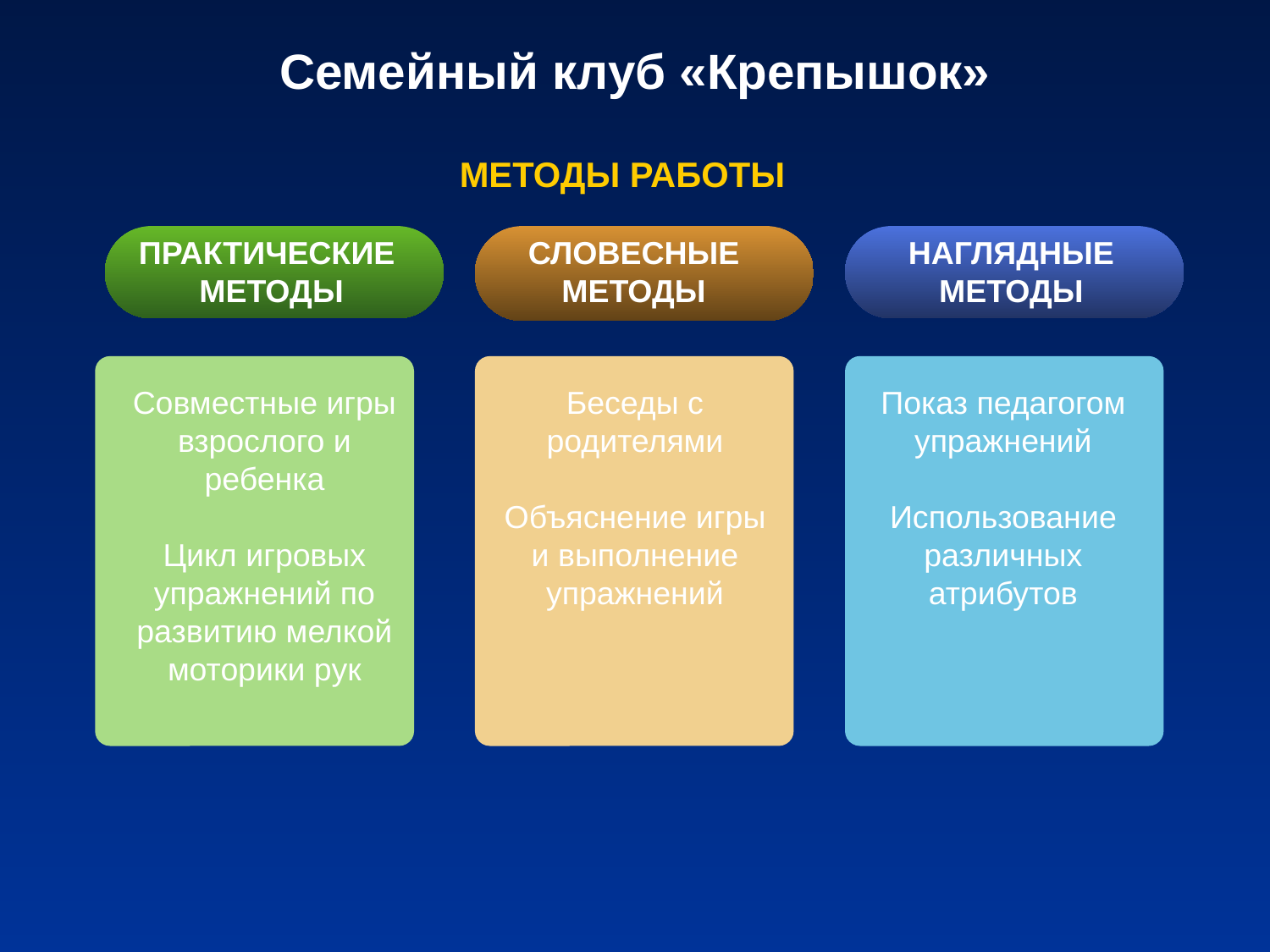

# Семейный клуб «Крепышок»
МЕТОДЫ РАБОТЫ

ПРАКТИЧЕСКИЕ
МЕТОДЫ

СЛОВЕСНЫЕ
МЕТОДЫ

НАГЛЯДНЫЕ
МЕТОДЫ

Совместные игры взрослого и ребенка

Цикл игровых упражнений по развитию мелкой моторики рук
Беседы с родителями

Объяснение игры и выполнение упражнений
Показ педагогом упражнений

Использование различных атрибутов